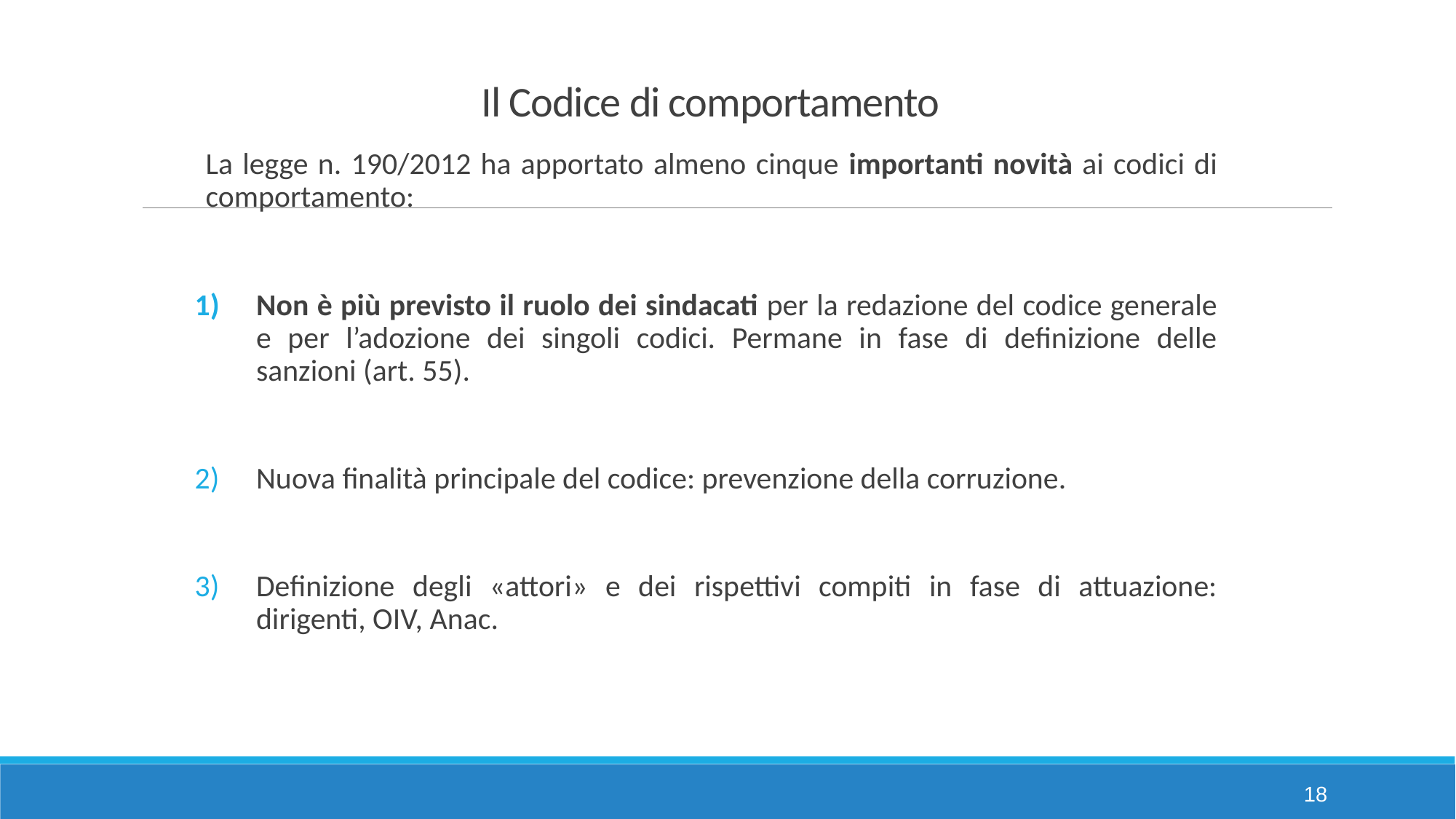

# Il Codice di comportamento
La legge n. 190/2012 ha apportato almeno cinque importanti novità ai codici di comportamento:

Non è più previsto il ruolo dei sindacati per la redazione del codice generale e per l’adozione dei singoli codici. Permane in fase di definizione delle sanzioni (art. 55).

Nuova finalità principale del codice: prevenzione della corruzione.

Definizione degli «attori» e dei rispettivi compiti in fase di attuazione: dirigenti, OIV, Anac.
18